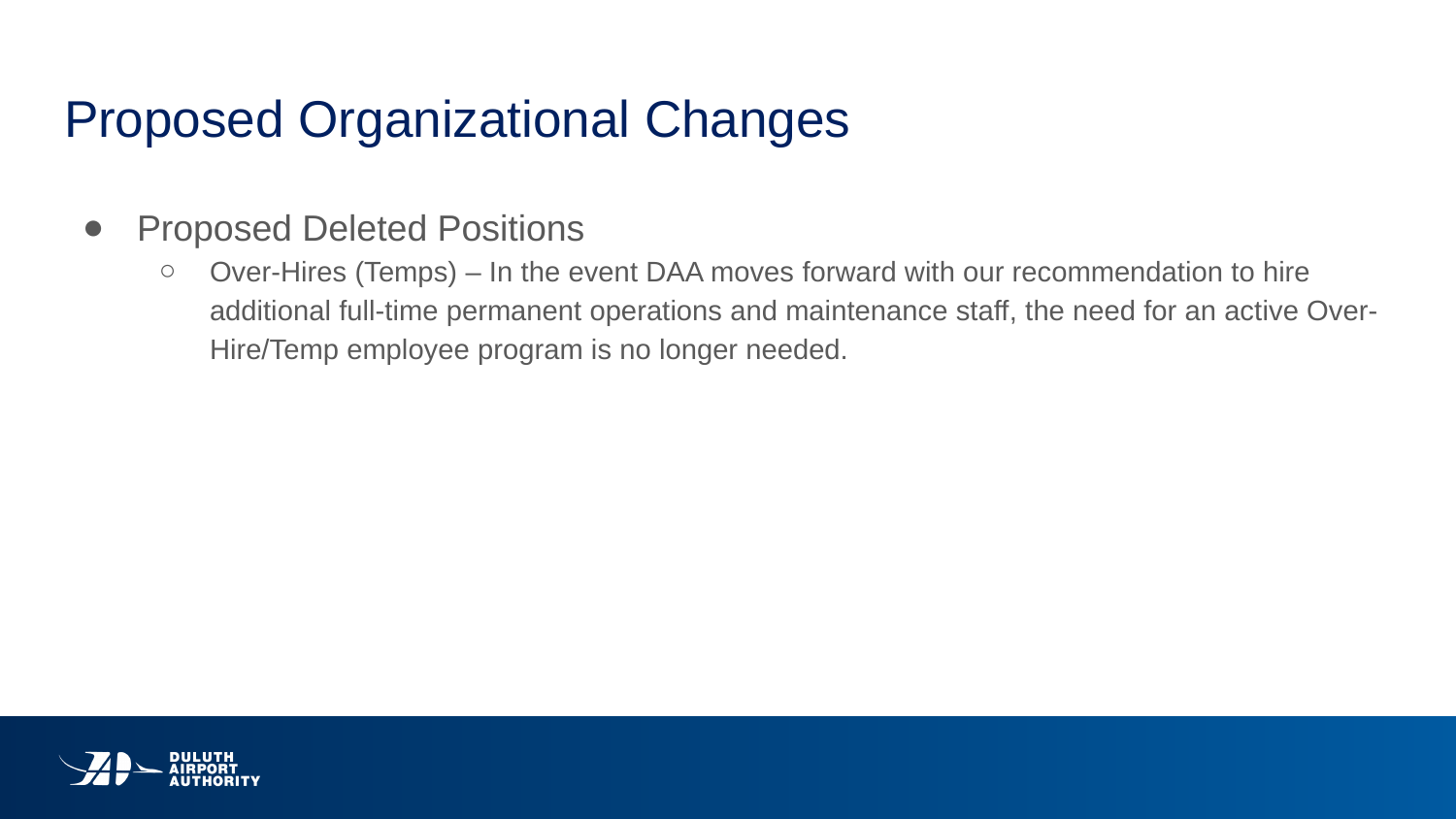

# Proposed Organizational Changes
Proposed Deleted Positions
Over-Hires (Temps) – In the event DAA moves forward with our recommendation to hire additional full-time permanent operations and maintenance staff, the need for an active Over-Hire/Temp employee program is no longer needed.